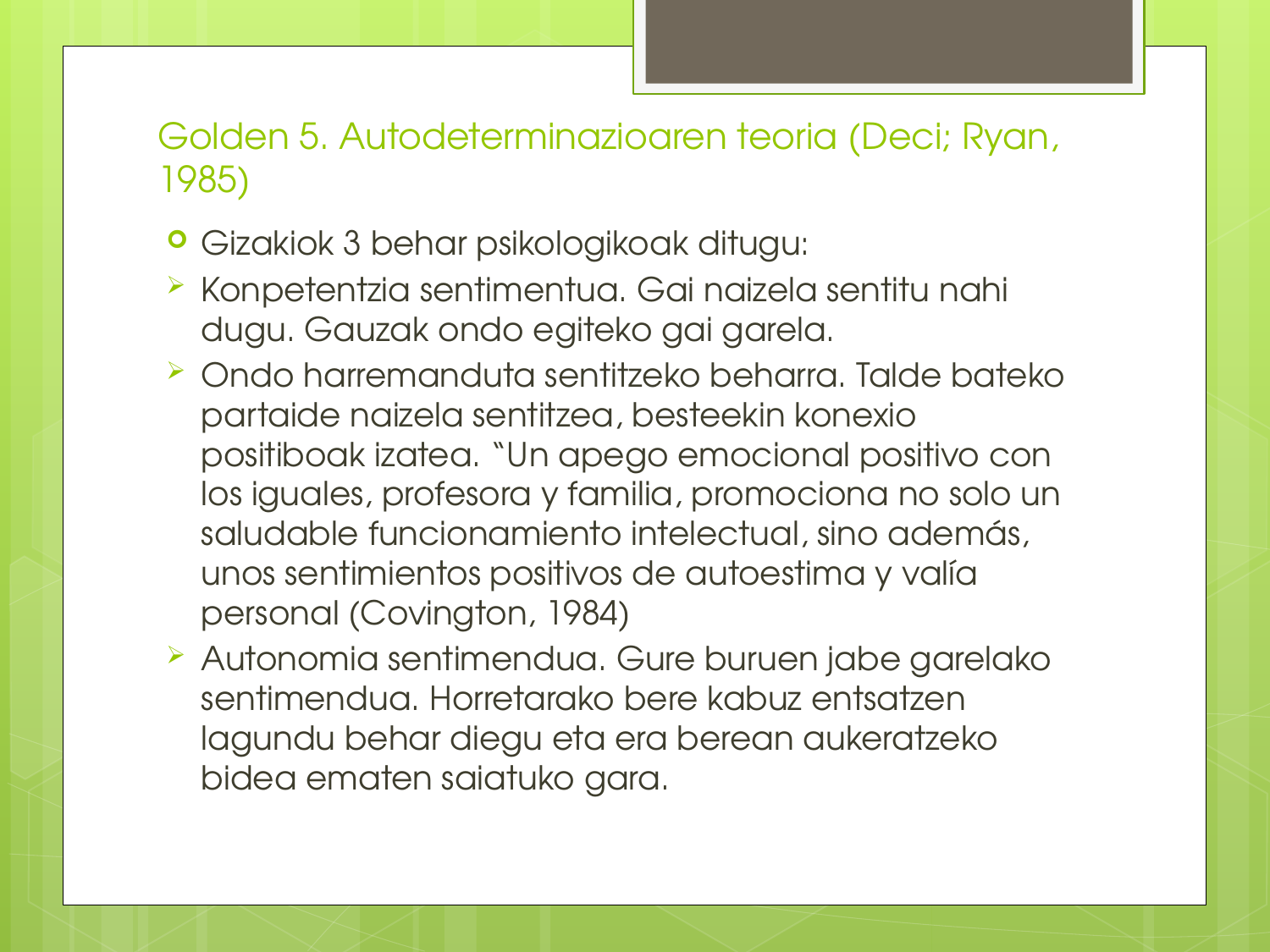

# Golden 5. Autodeterminazioaren teoria (Deci; Ryan, 1985)
Gizakiok 3 behar psikologikoak ditugu:
Konpetentzia sentimentua. Gai naizela sentitu nahi dugu. Gauzak ondo egiteko gai garela.
Ondo harremanduta sentitzeko beharra. Talde bateko partaide naizela sentitzea, besteekin konexio positiboak izatea. “Un apego emocional positivo con los iguales, profesora y familia, promociona no solo un saludable funcionamiento intelectual, sino además, unos sentimientos positivos de autoestima y valía personal (Covington, 1984)
Autonomia sentimendua. Gure buruen jabe garelako sentimendua. Horretarako bere kabuz entsatzen lagundu behar diegu eta era berean aukeratzeko bidea ematen saiatuko gara.